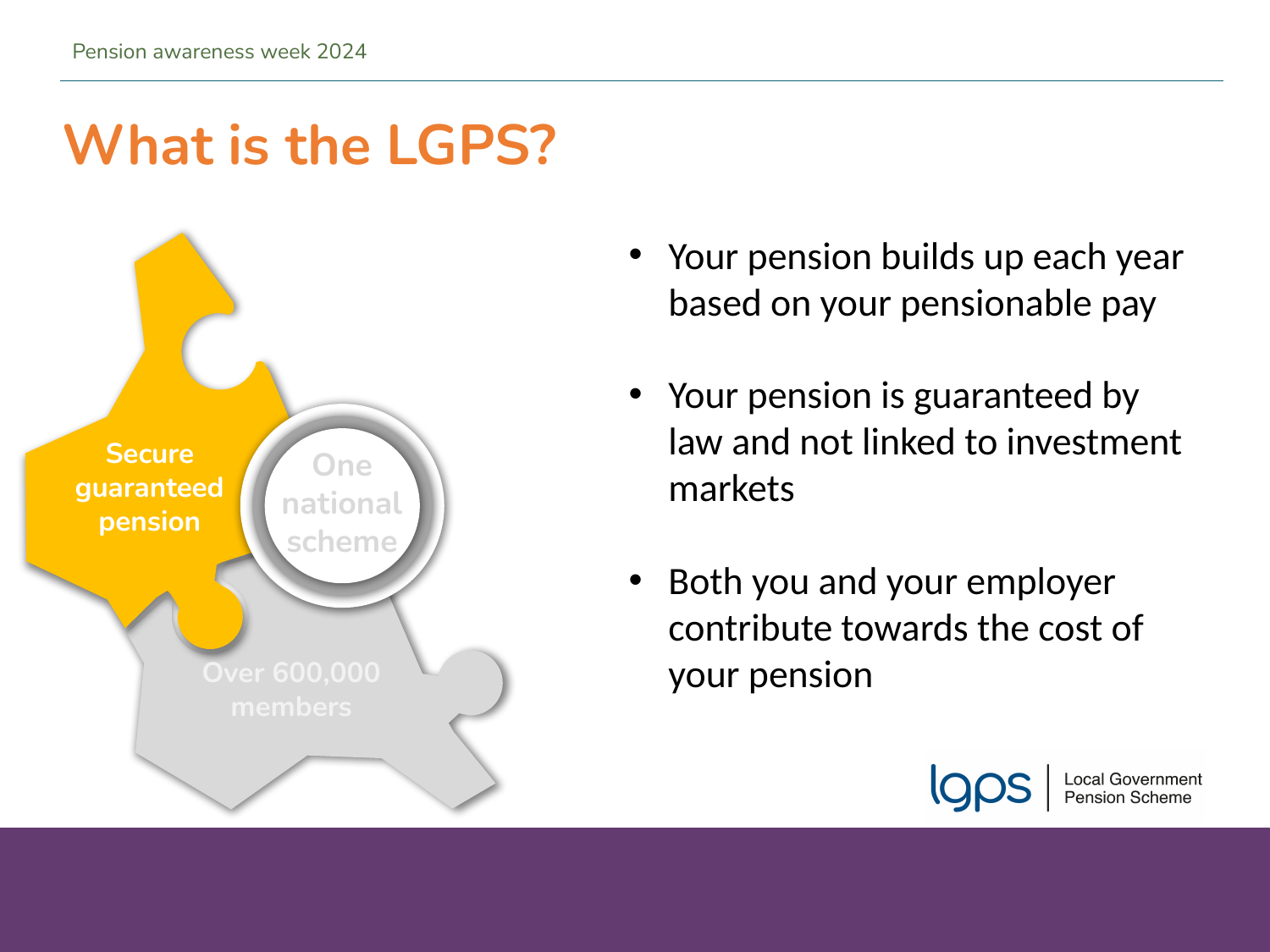

Pension awareness week 2024
What is the LGPS?
Your pension builds up each year based on your pensionable pay
Your pension is guaranteed by law and not linked to investment markets
Both you and your employer contribute towards the cost of your pension

Secure guaranteed pension
One national scheme

Over 600,000 members